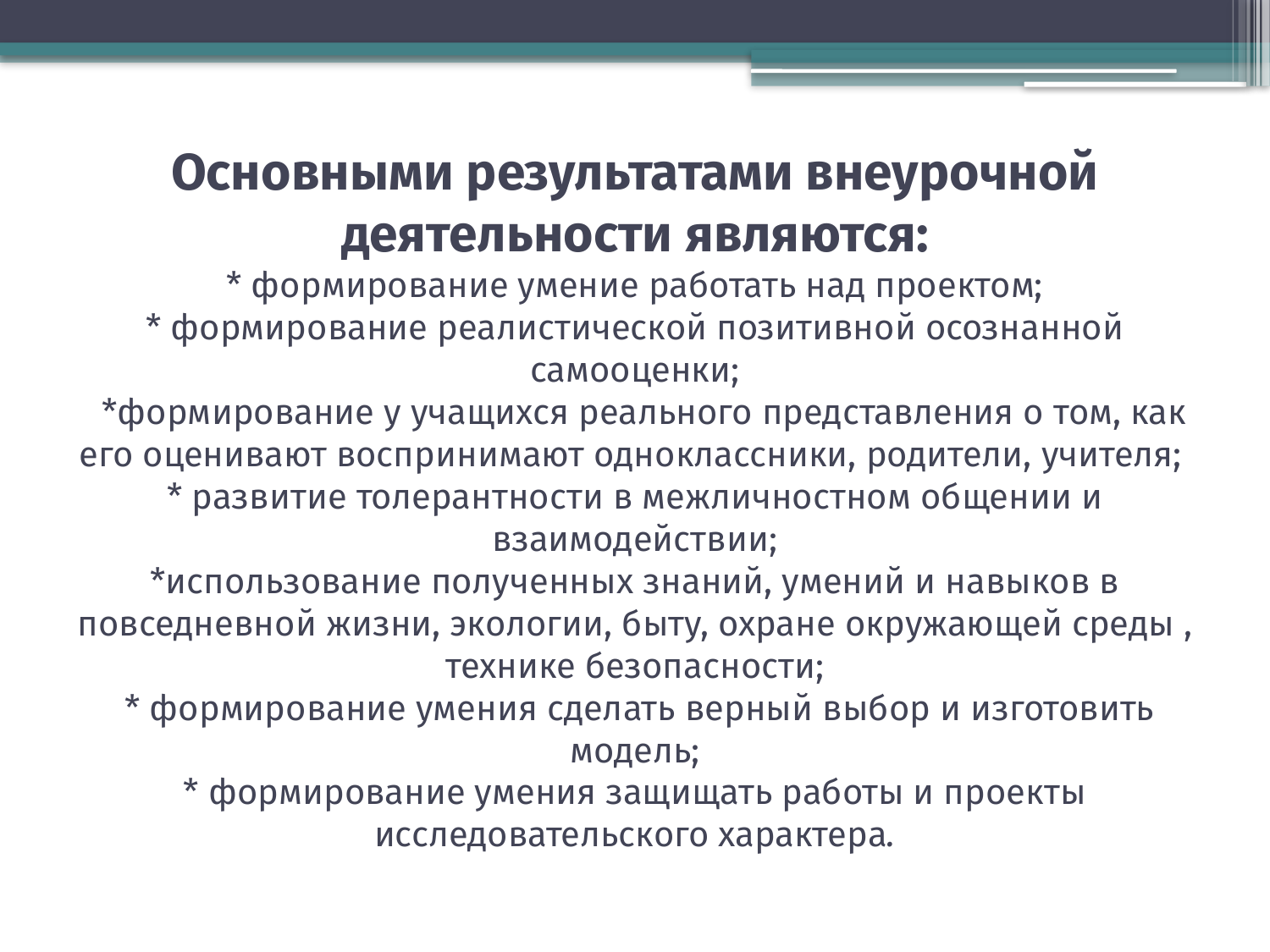

# Основными результатами внеурочной деятельности являются: * формирование умение работать над проектом; * формирование реалистической позитивной осознанной самооценки;   *формирование у учащихся реального представления о том, как его оценивают воспринимают одноклассники, родители, учителя; * развитие толерантности в межличностном общении и взаимодействии; *использование полученных знаний, умений и навыков в повседневной жизни, экологии, быту, охране окружающей среды , технике безопасности;  * формирование умения сделать верный выбор и изготовить модель; * формирование умения защищать работы и проекты исследовательского характера.